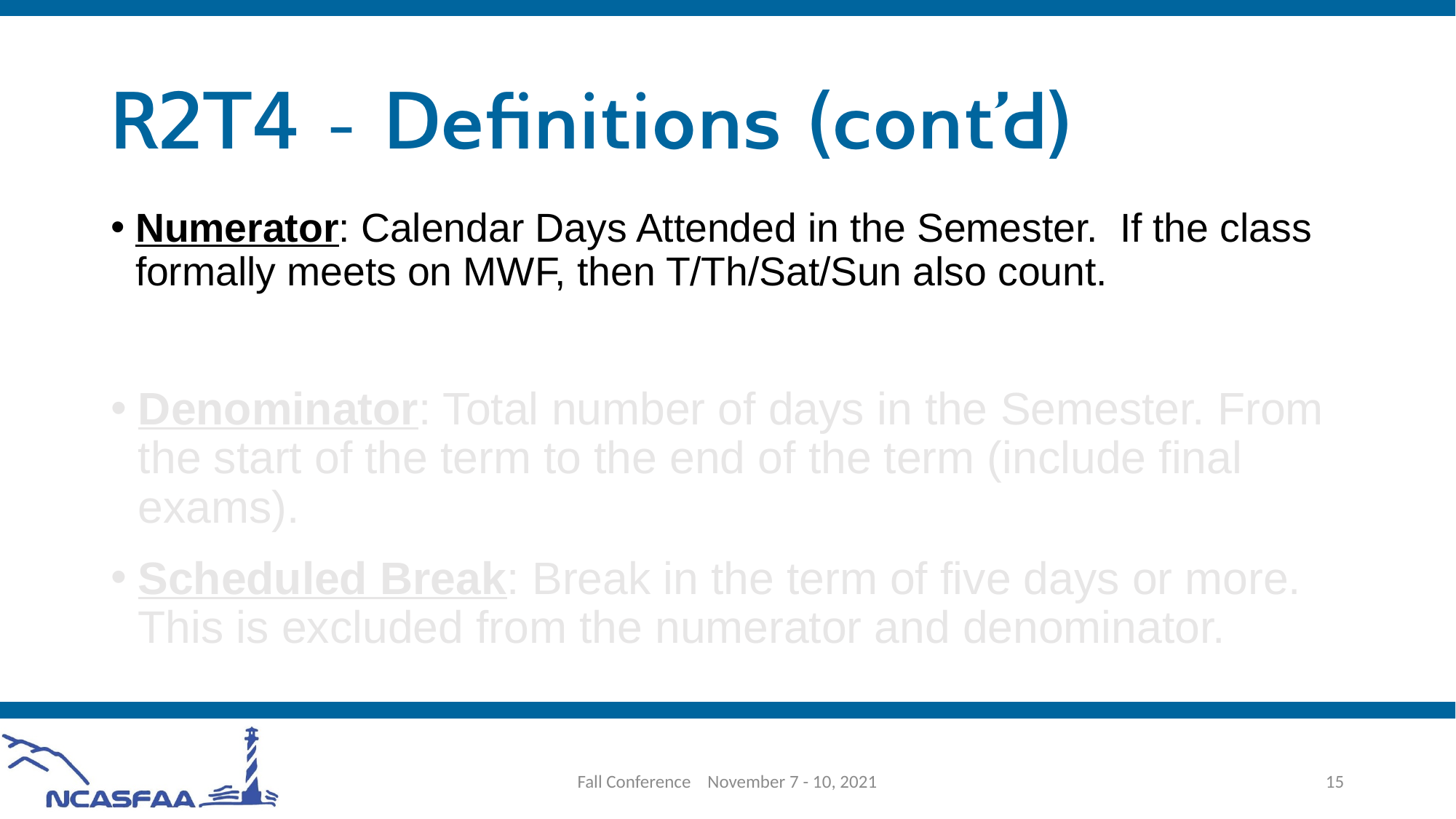

# R2T4 - Definitions (cont’d)
Numerator: Calendar Days Attended in the Semester.  If the class formally meets on MWF, then T/Th/Sat/Sun also count.

Denominator: Total number of days in the Semester. From the start of the term to the end of the term (include final exams).
Scheduled Break: Break in the term of five days or more.  This is excluded from the numerator and denominator.
Fall Conference    November 7 - 10, 2021
15